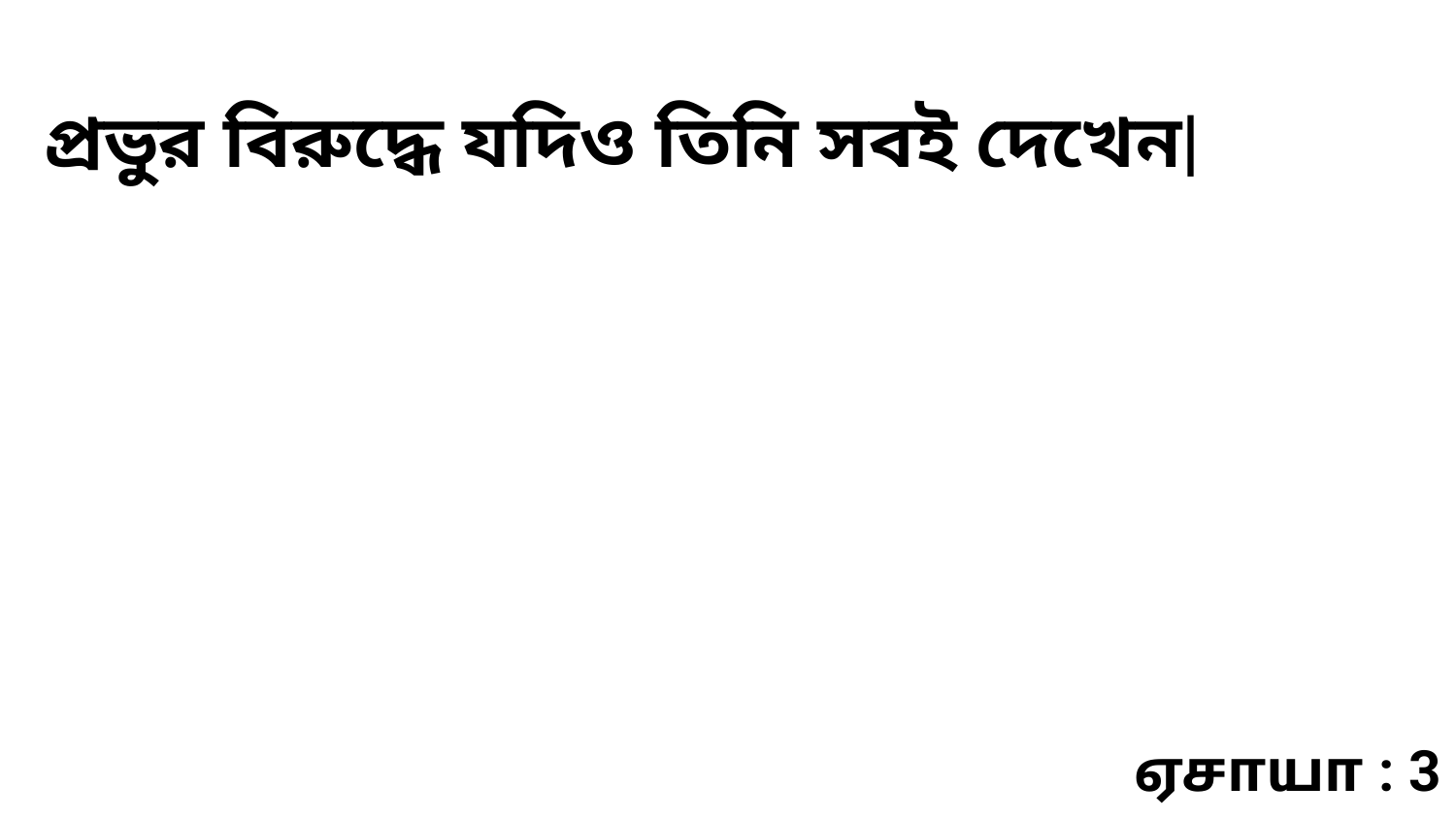

প্রভুর বিরুদ্ধে যদিও তিনি সবই দেখেন|
ஏசாயா : 3